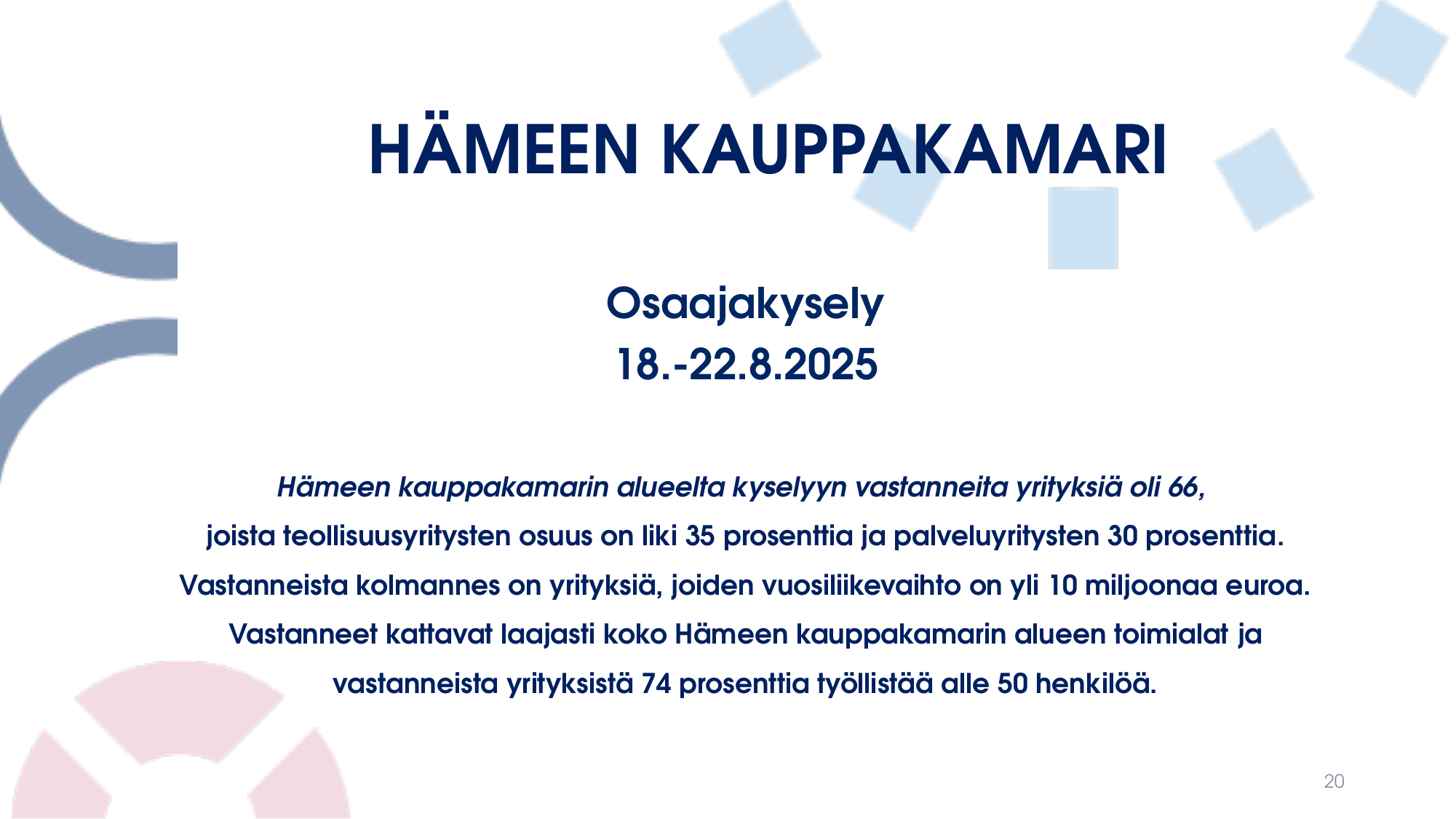

# HÄMEEN KAUPPAKAMARI

Osaajakysely
18.-22.8.2025
Hämeen kauppakamarin alueelta kyselyyn vastanneita yrityksiä oli 66,
joista teollisuusyritysten osuus on liki 35 prosenttia ja palveluyritysten 30 prosenttia. Vastanneista kolmannes on yrityksiä, joiden vuosiliikevaihto on yli 10 miljoonaa euroa. Vastanneet kattavat laajasti koko Hämeen kauppakamarin alueen toimialat ja vastanneista yrityksistä 74 prosenttia työllistää alle 50 henkilöä.

20